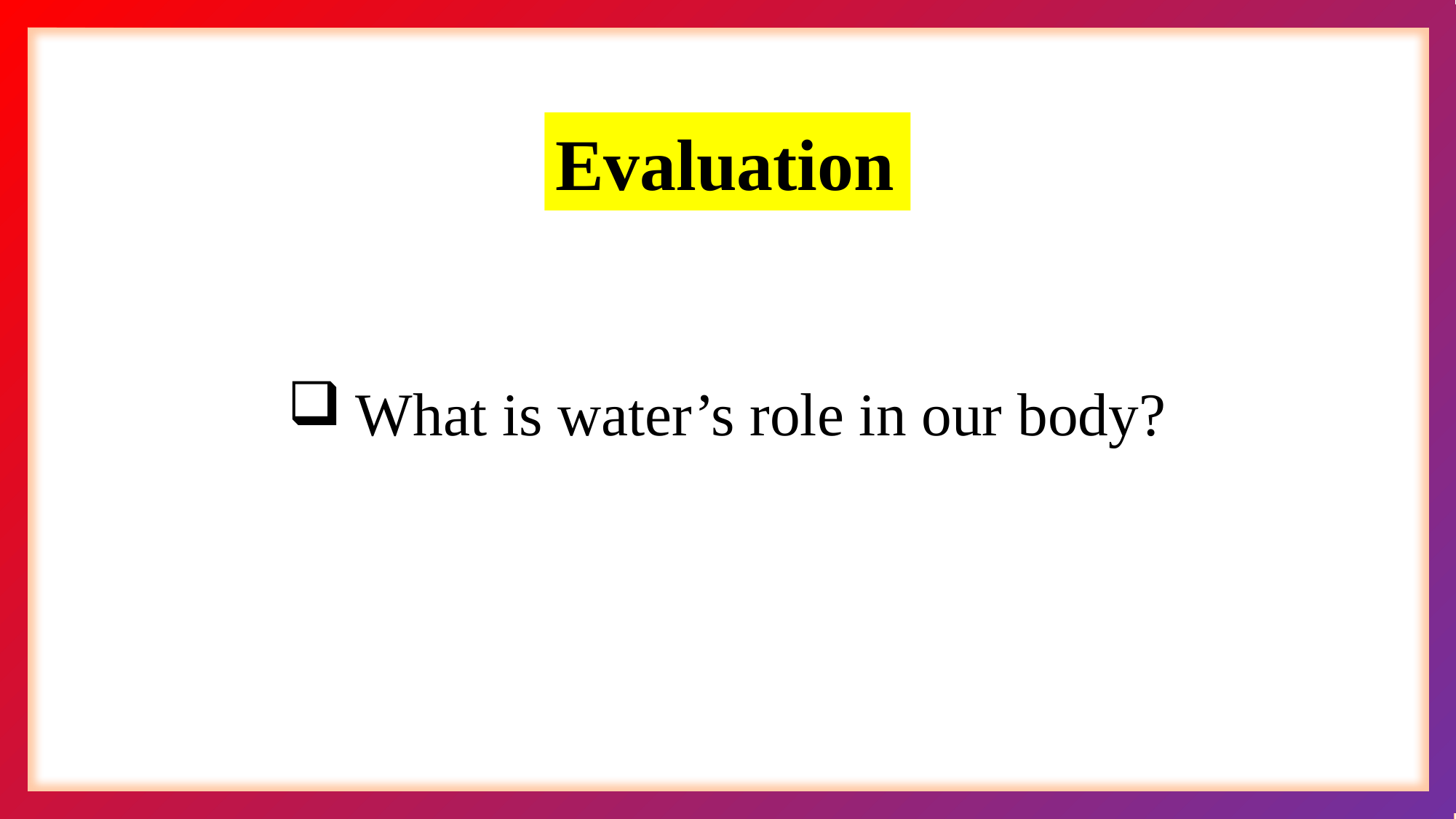

Evaluation
What is water’s role in our body?